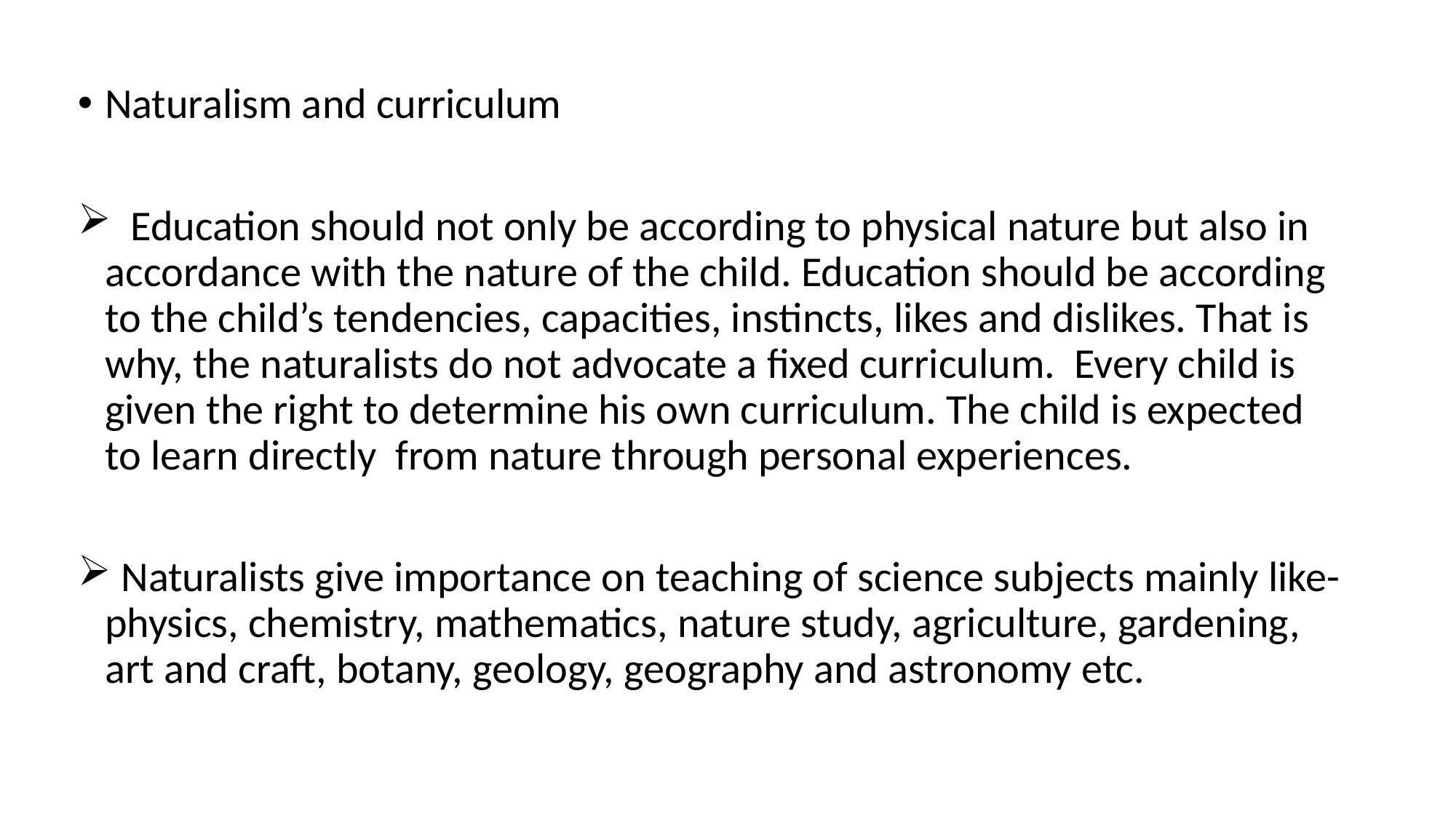

Naturalism and curriculum

  Education should not only be according to physical nature but also in accordance with the nature of the child. Education should be according to the child’s tendencies, capacities, instincts, likes and dislikes. That is why, the naturalists do not advocate a fixed curriculum.  Every child is given the right to determine his own curriculum. The child is expected to learn directly  from nature through personal experiences.

 Naturalists give importance on teaching of science subjects mainly like- physics, chemistry, mathematics, nature study, agriculture, gardening, art and craft, botany, geology, geography and astronomy etc.